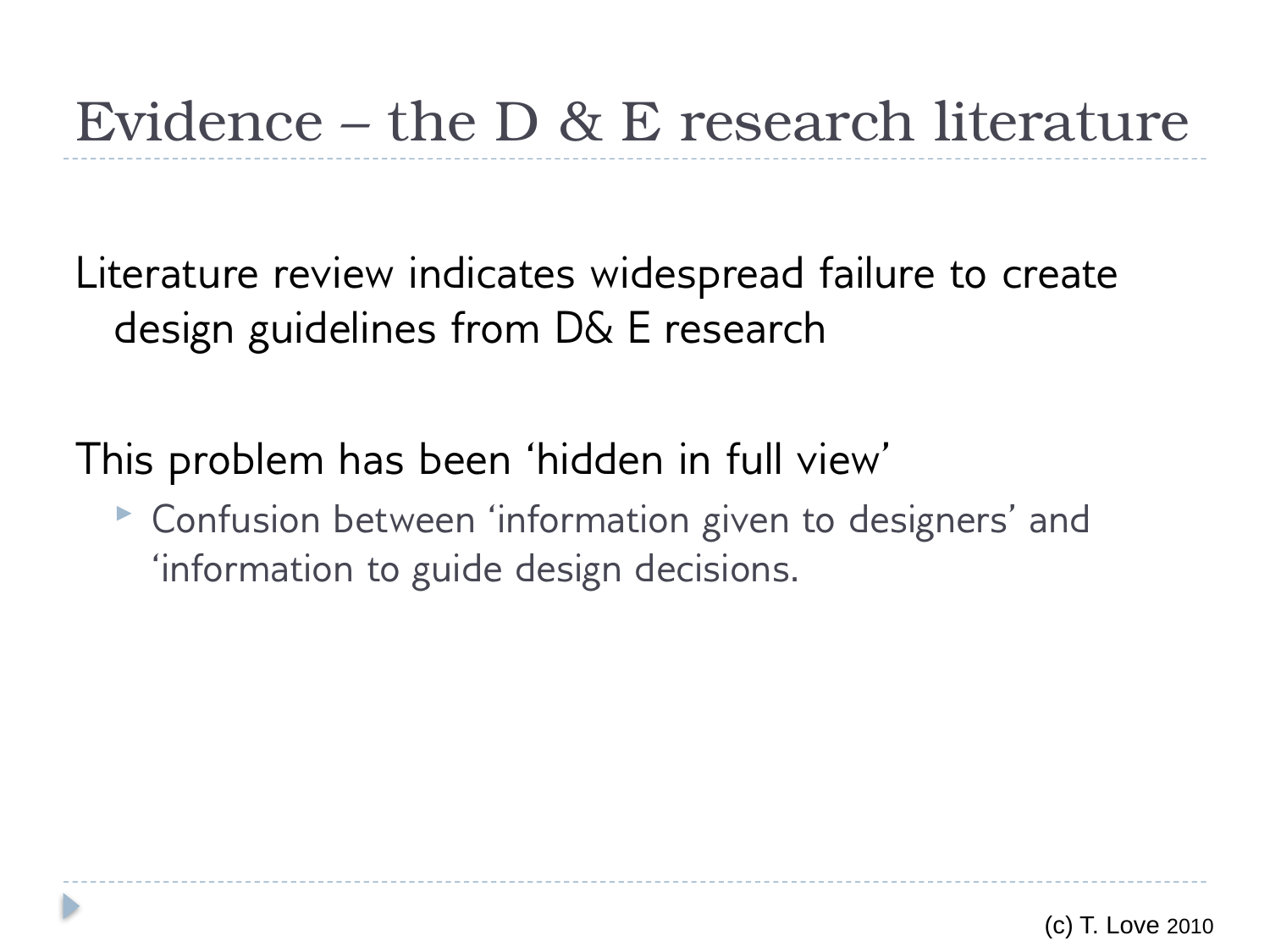

# Evidence – the D & E research literature
Literature review indicates widespread failure to create design guidelines from D& E research

This problem has been ‘hidden in full view’
Confusion between ‘information given to designers’ and ‘information to guide design decisions.